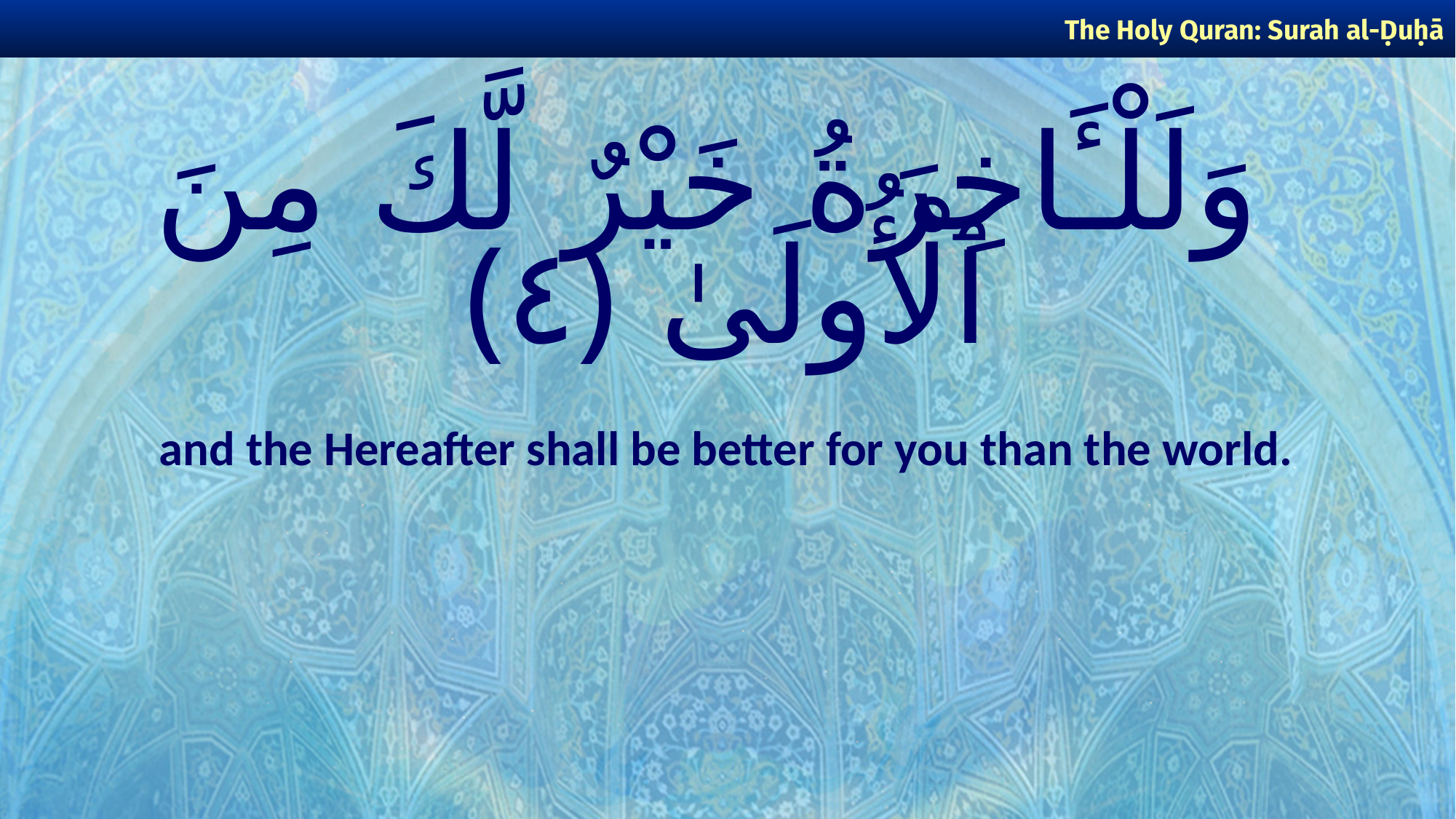

The Holy Quran: Surah al-Ḍuḥā
# وَلَلْـَٔاخِرَةُ خَيْرٌ لَّكَ مِنَ ٱلْأُولَىٰ ﴿٤﴾
and the Hereafter shall be better for you than the world.